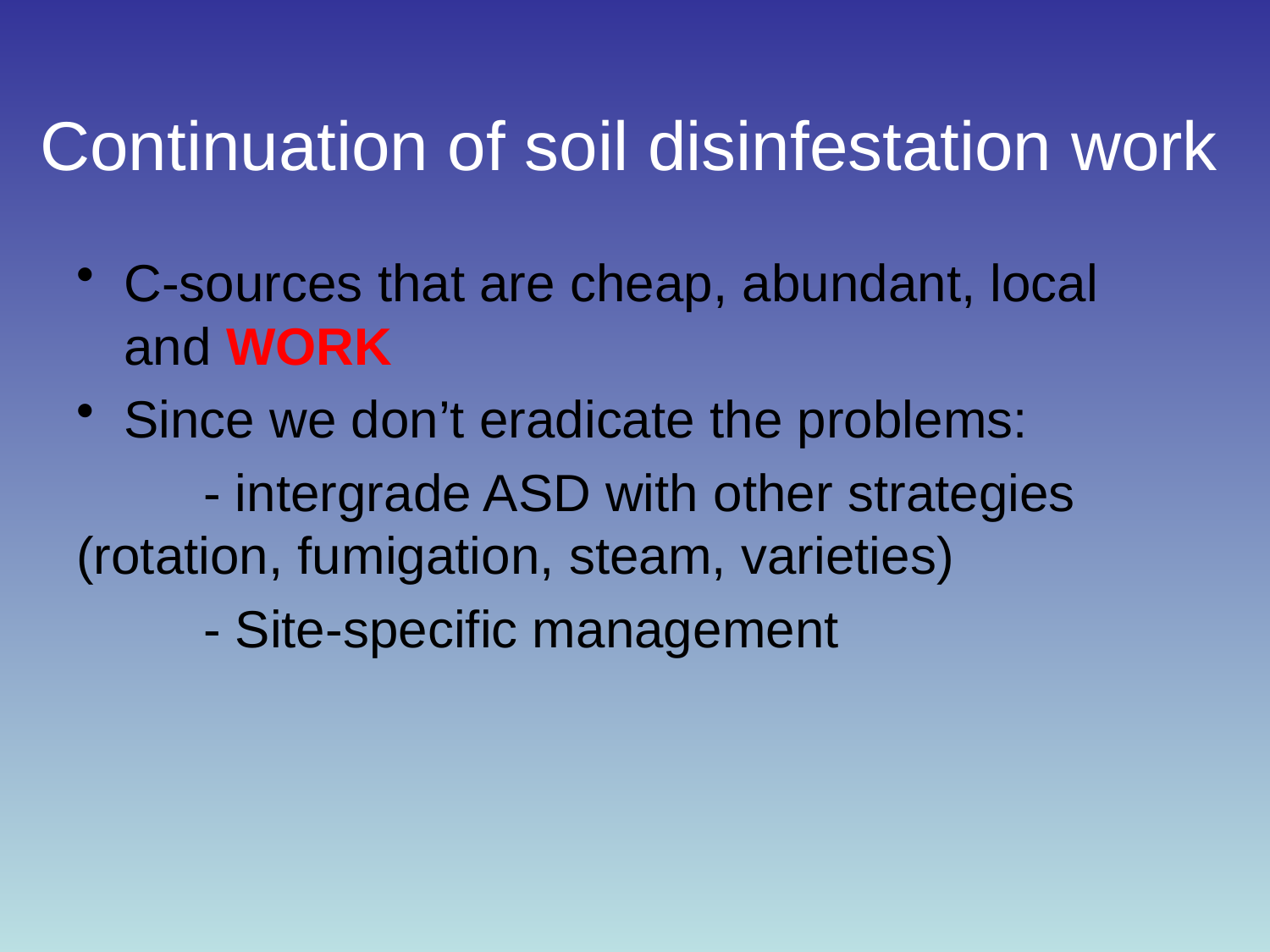

# Continuation of soil disinfestation work
C-sources that are cheap, abundant, local and WORK
Since we don’t eradicate the problems:
	- intergrade ASD with other strategies 	(rotation, fumigation, steam, varieties)
	- Site-specific management